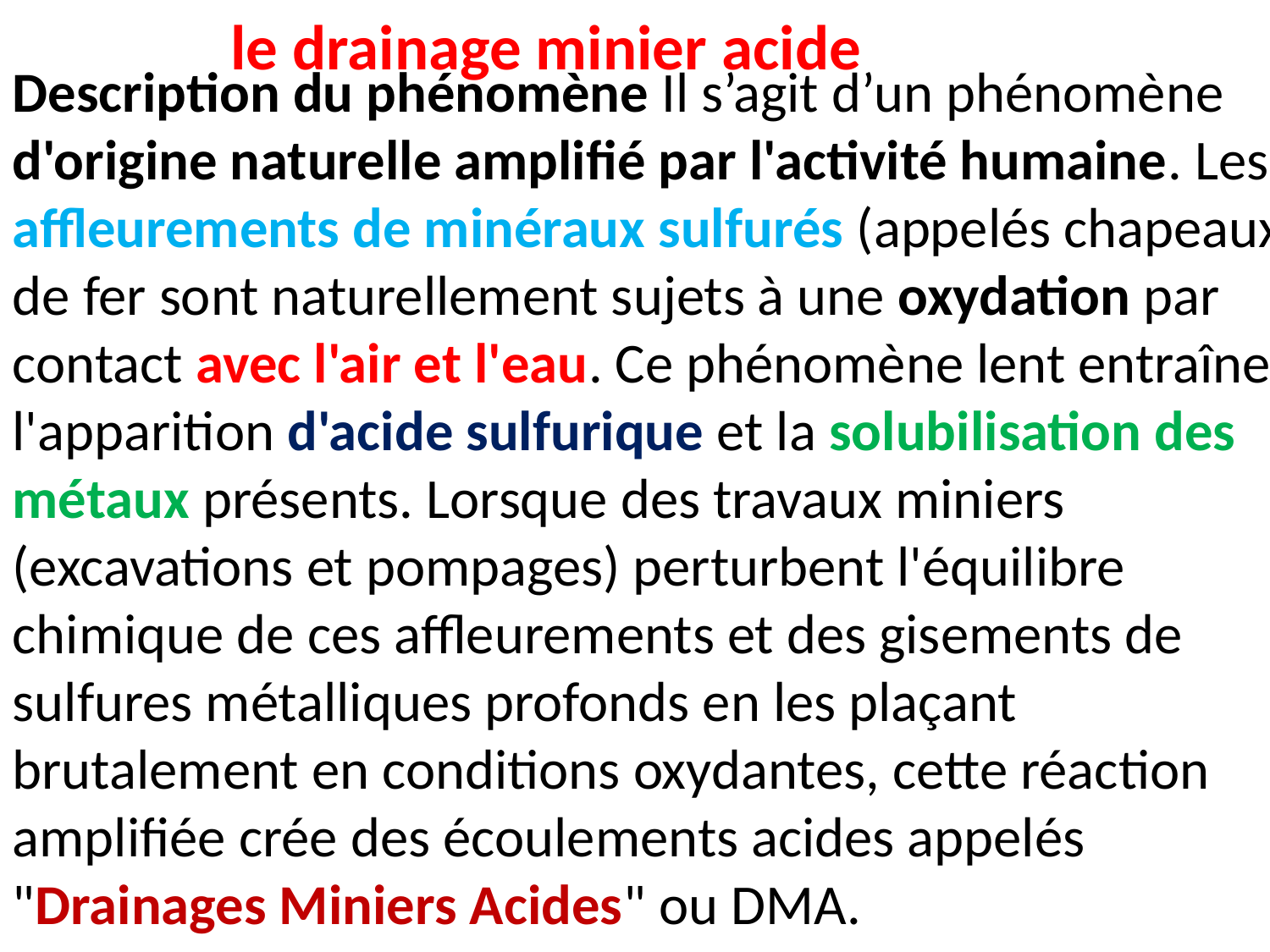

le drainage minier acide
Description du phénomène Il s’agit d’un phénomène d'origine naturelle amplifié par l'activité humaine. Les affleurements de minéraux sulfurés (appelés chapeaux de fer sont naturellement sujets à une oxydation par contact avec l'air et l'eau. Ce phénomène lent entraîne l'apparition d'acide sulfurique et la solubilisation des métaux présents. Lorsque des travaux miniers (excavations et pompages) perturbent l'équilibre chimique de ces affleurements et des gisements de sulfures métalliques profonds en les plaçant brutalement en conditions oxydantes, cette réaction amplifiée crée des écoulements acides appelés "Drainages Miniers Acides" ou DMA.